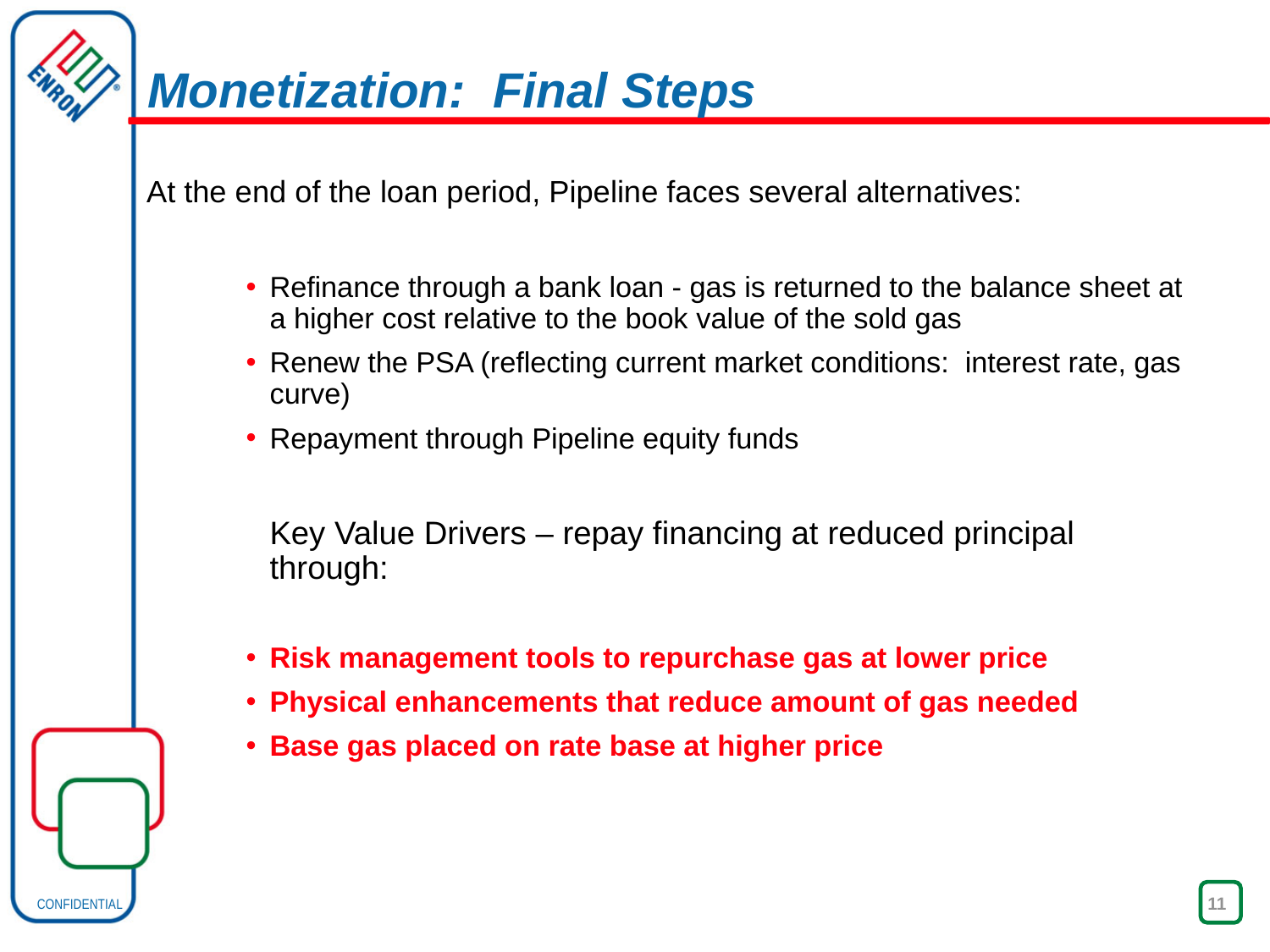

11
# Monetization:  Final Steps

At the end of the loan period, Pipeline faces several alternatives:

Refinance through a bank loan - gas is returned to the balance sheet at a higher cost relative to the book value of the sold gas
Renew the PSA (reflecting current market conditions:  interest rate, gas curve)
Repayment through Pipeline equity funds

Key Value Drivers – repay financing at reduced principal through:

Risk management tools to repurchase gas at lower price
Physical enhancements that reduce amount of gas needed
Base gas placed on rate base at higher price